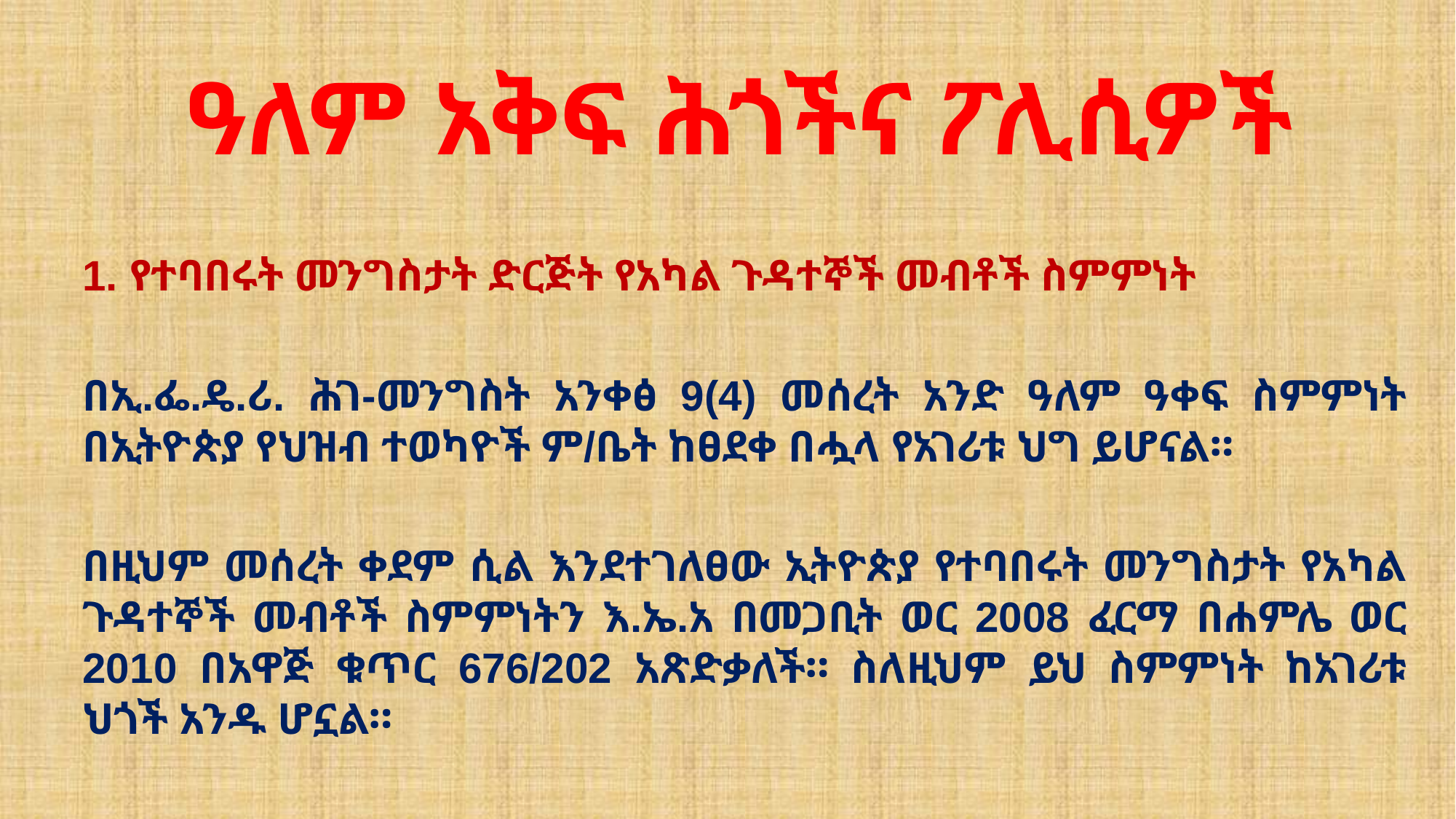

# ዓለም አቅፍ ሕጎችና ፖሊሲዎች

1. የተባበሩት መንግስታት ድርጅት የአካል ጉዳተኞች መብቶች ስምምነት

በኢ.ፌ.ዴ.ሪ. ሕገ-መንግስት አንቀፅ 9(4) መሰረት አንድ ዓለም ዓቀፍ ስምምነት በኢትዮጵያ የህዝብ ተወካዮች ም/ቤት ከፀደቀ በሗላ የአገሪቱ ህግ ይሆናል።

በዚህም መሰረት ቀደም ሲል እንደተገለፀው ኢትዮጵያ የተባበሩት መንግስታት የአካል ጉዳተኞች መብቶች ስምምነትን እ.ኤ.አ በመጋቢት ወር 2008 ፈርማ በሐምሌ ወር 2010 በአዋጅ ቁጥር 676/202 አጽድቃለች። ስለዚህም ይህ ስምምነት ከአገሪቱ ህጎች አንዱ ሆኗል።